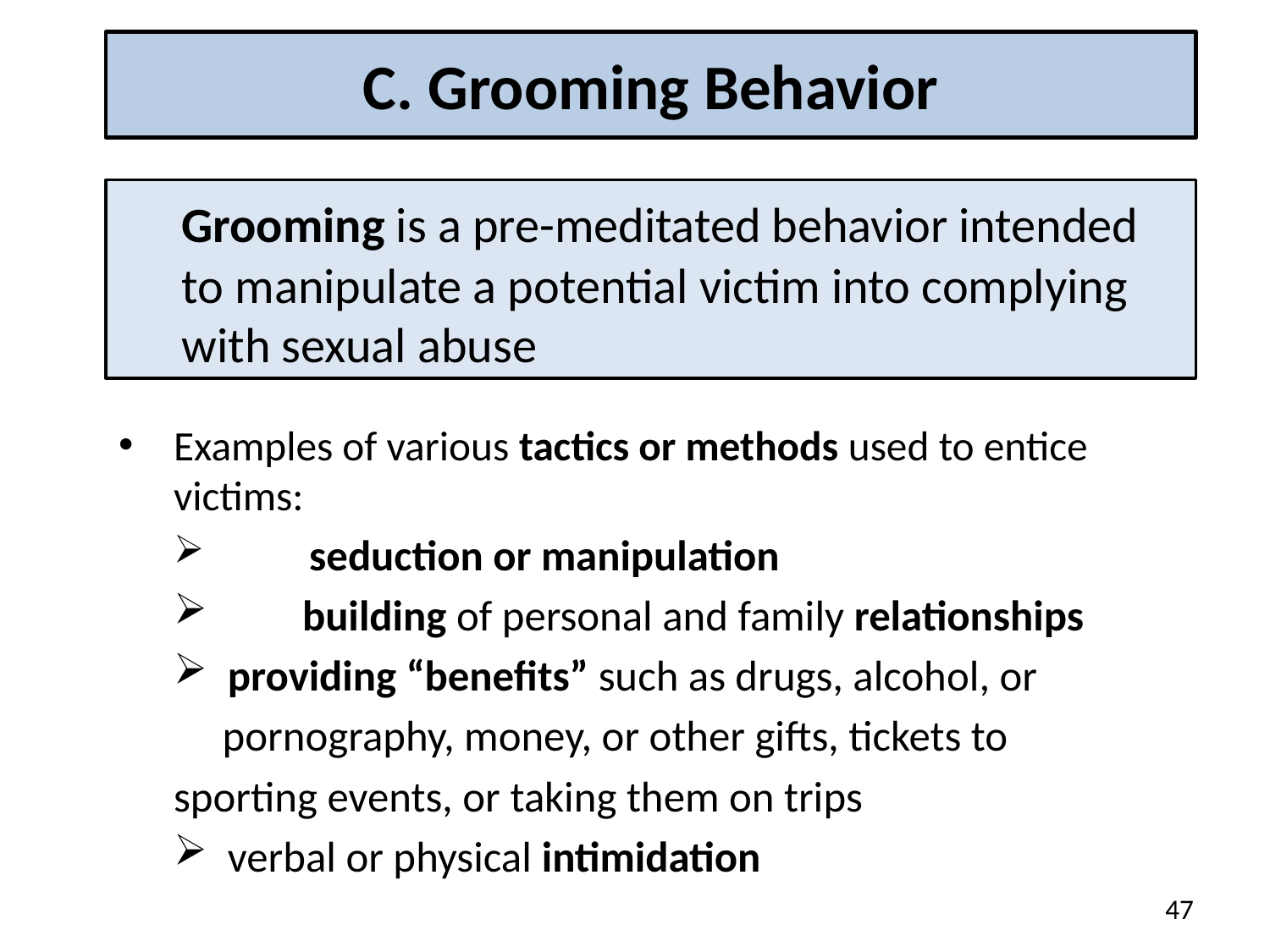

# C. Grooming Behavior
     Grooming is a pre-meditated behavior intended to manipulate a potential victim into complying with sexual abuse
Examples of various tactics or methods used to entice victims:
	seduction or manipulation
	building of personal and family relationships
  providing “benefits” such as drugs, alcohol, or
     pornography, money, or other gifts, tickets to
	sporting events, or taking them on trips
  verbal or physical intimidation
47